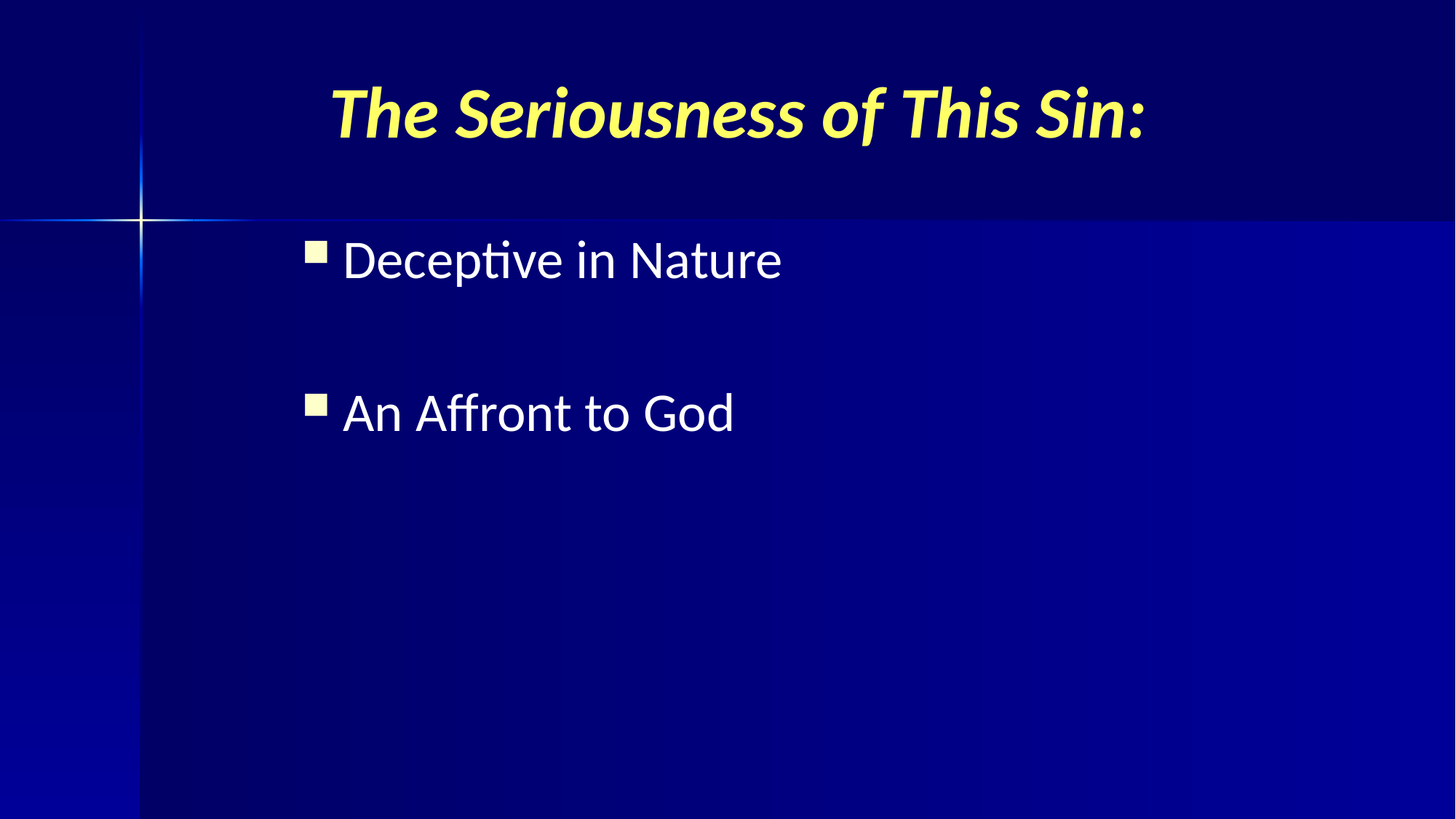

# The Seriousness of This Sin:
Deceptive in Nature

An Affront to God